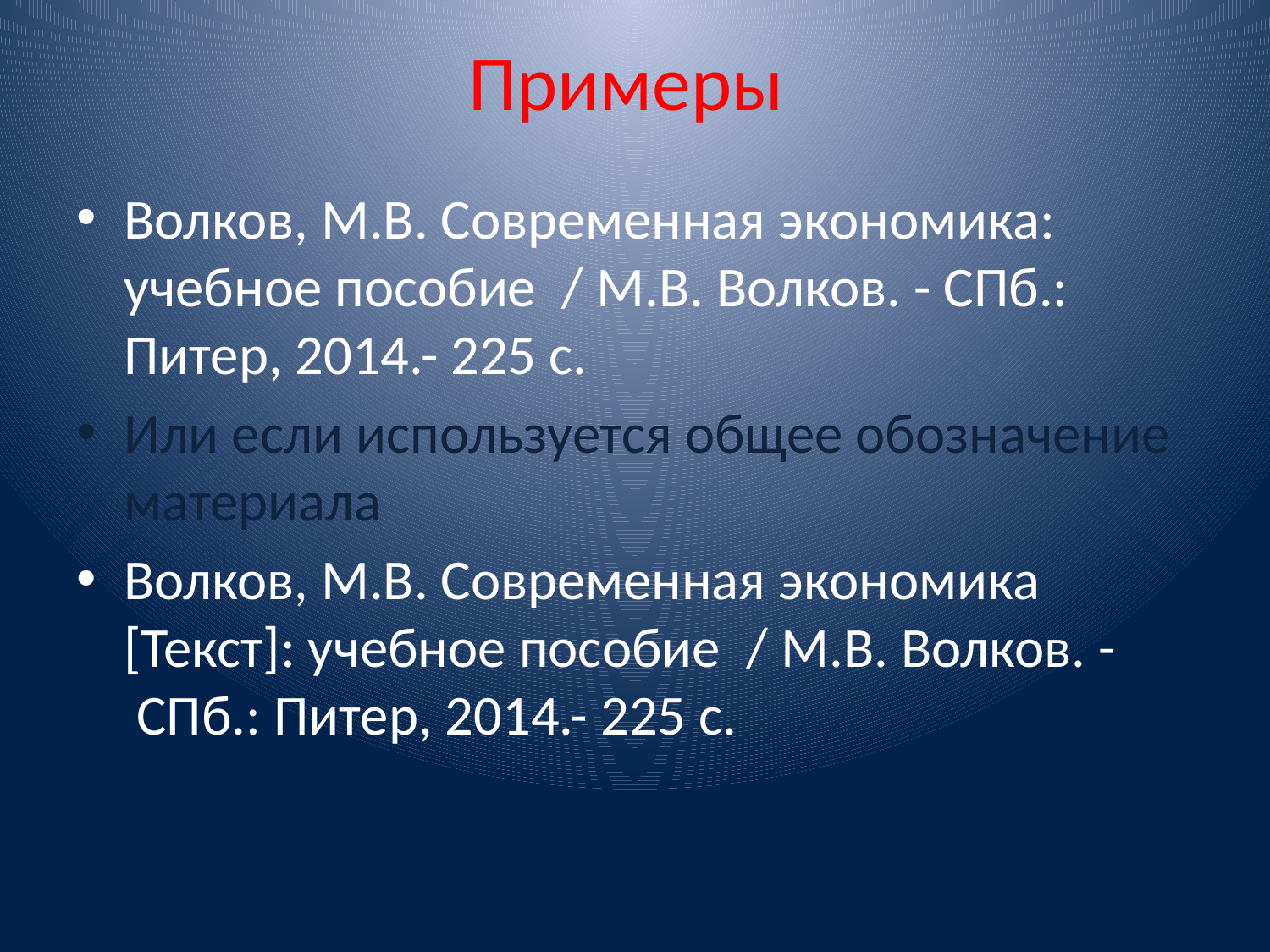

# Примеры
Волков, М.В. Современная экономика: учебное пособие  / М.В. Волков. - СПб.: Питер, 2014.- 225 с.
Или если используется общее обозначение материала
Волков, М.В. Современная экономика [Текст]: учебное пособие  / М.В. Волков. -  СПб.: Питер, 2014.- 225 с.